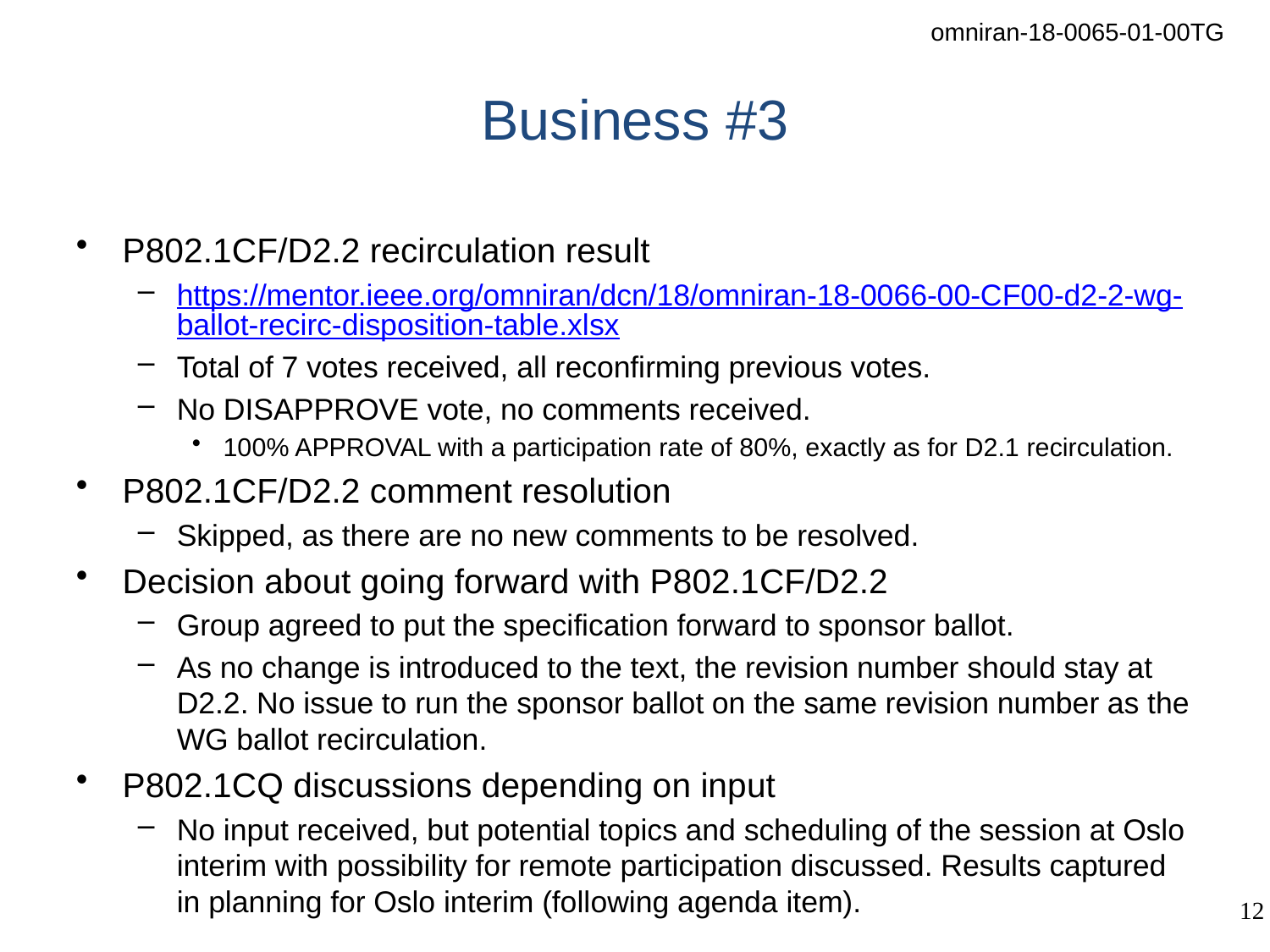

# Business #3
P802.1CF/D2.2 recirculation result
https://mentor.ieee.org/omniran/dcn/18/omniran-18-0066-00-CF00-d2-2-wg-ballot-recirc-disposition-table.xlsx
Total of 7 votes received, all reconfirming previous votes.
No DISAPPROVE vote, no comments received.
100% APPROVAL with a participation rate of 80%, exactly as for D2.1 recirculation.
P802.1CF/D2.2 comment resolution
Skipped, as there are no new comments to be resolved.
Decision about going forward with P802.1CF/D2.2
Group agreed to put the specification forward to sponsor ballot.
As no change is introduced to the text, the revision number should stay at D2.2. No issue to run the sponsor ballot on the same revision number as the WG ballot recirculation.
P802.1CQ discussions depending on input
No input received, but potential topics and scheduling of the session at Oslo interim with possibility for remote participation discussed. Results captured in planning for Oslo interim (following agenda item).